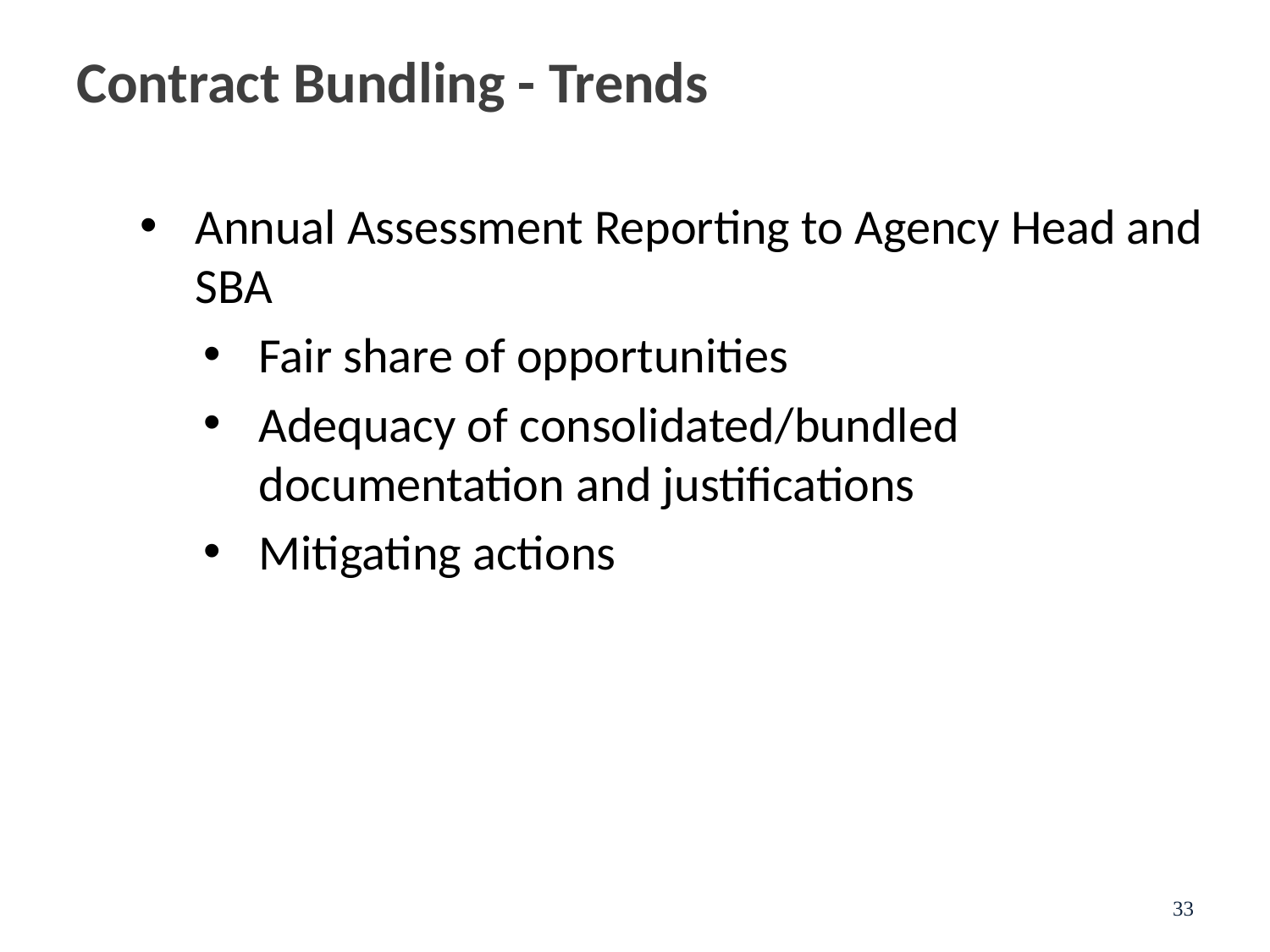

# Contract Bundling - Trends
Annual Assessment Reporting to Agency Head and SBA
Fair share of opportunities
Adequacy of consolidated/bundled documentation and justifications
Mitigating actions

33